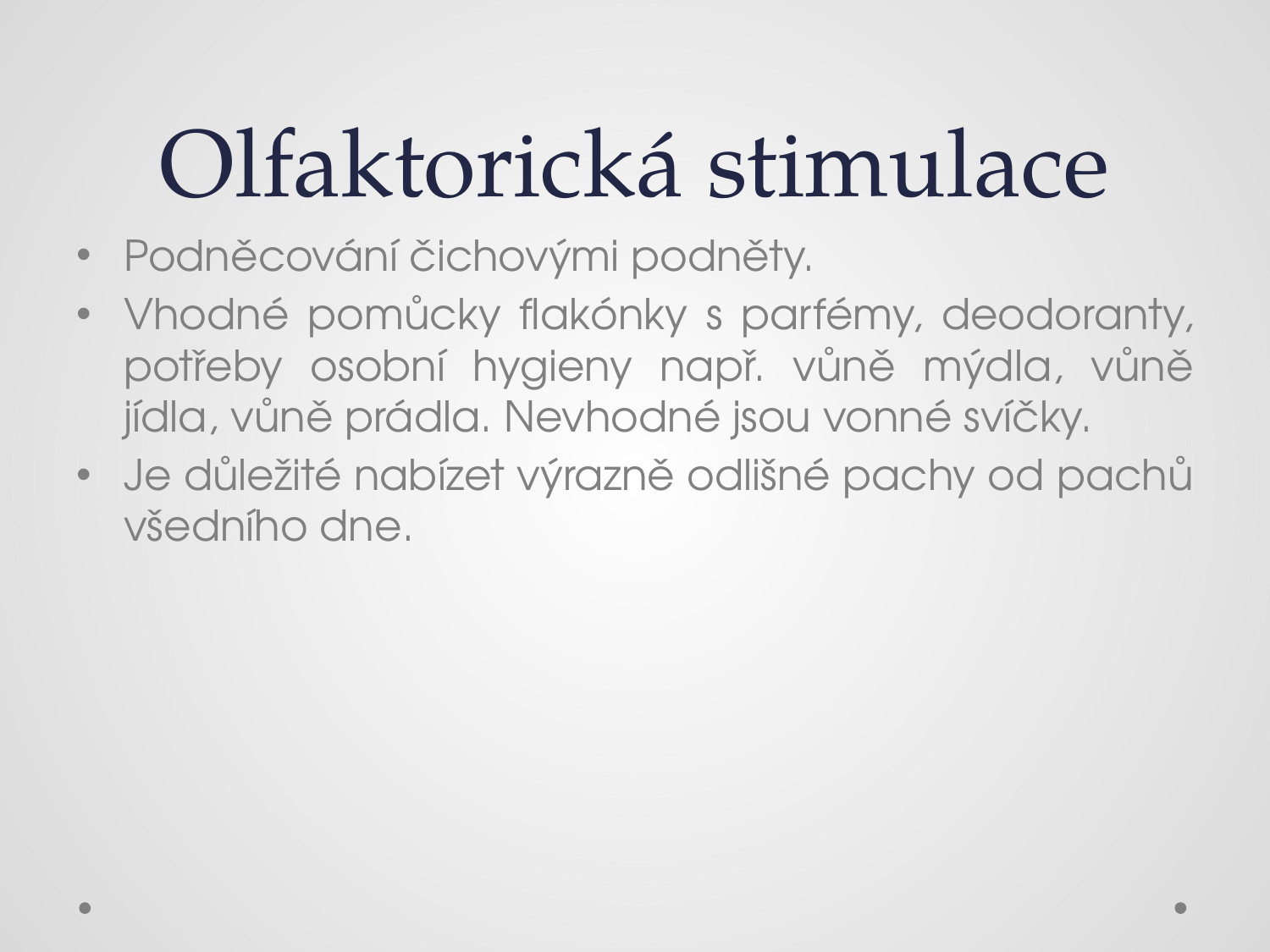

# Olfaktorická stimulace
Podněcování čichovými podněty.
Vhodné pomůcky flakónky s parfémy, deodoranty, potřeby osobní hygieny např. vůně mýdla, vůně jídla, vůně prádla. Nevhodné jsou vonné svíčky.
Je důležité nabízet výrazně odlišné pachy od pachů všedního dne.